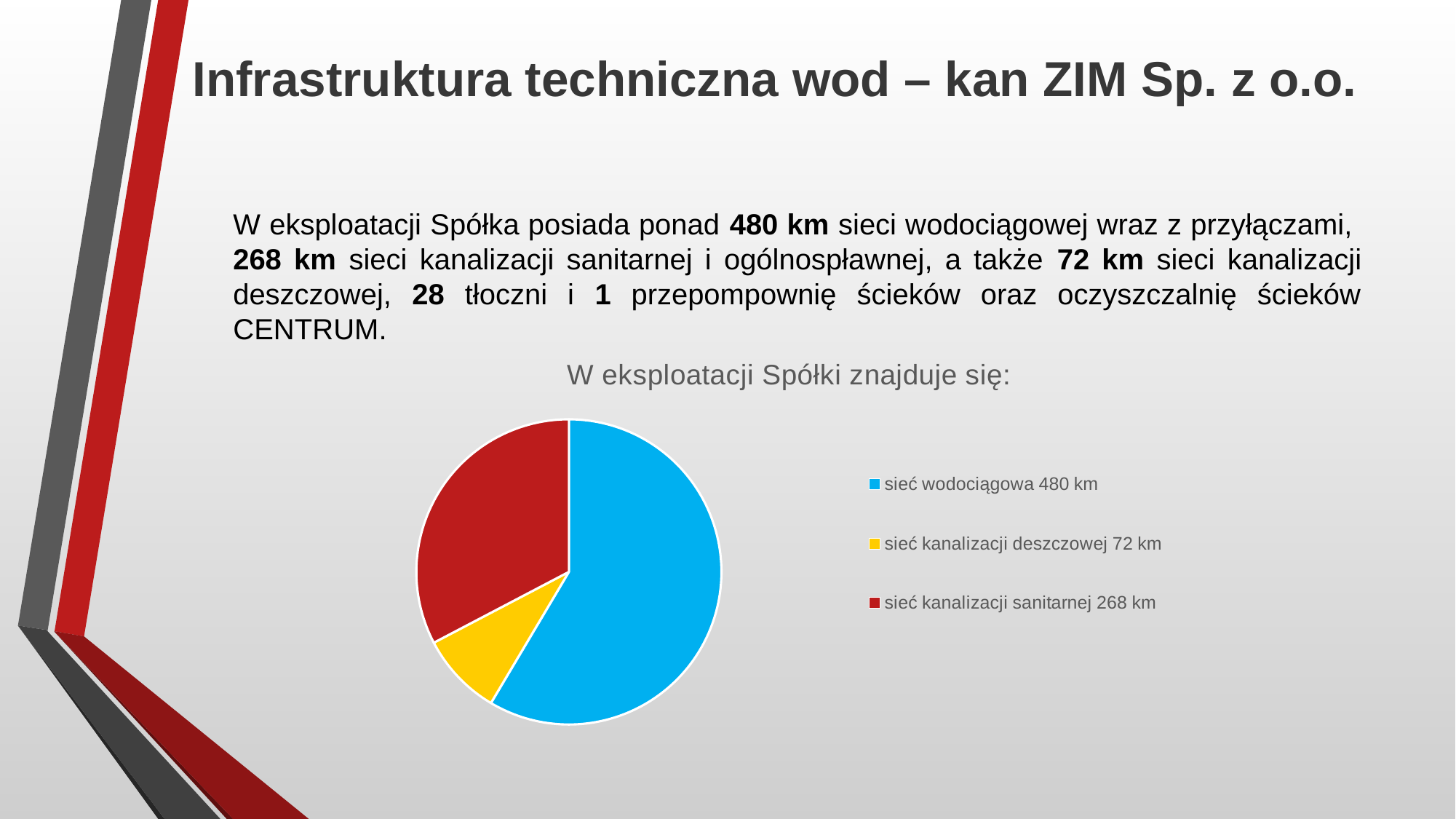

# Infrastruktura techniczna wod – kan ZIM Sp. z o.o.
W eksploatacji Spółka posiada ponad 480 km sieci wodociągowej wraz z przyłączami,
268 km sieci kanalizacji sanitarnej i ogólnospławnej, a także 72 km sieci kanalizacji deszczowej, 28 tłoczni i 1 przepompownię ścieków oraz oczyszczalnię ścieków CENTRUM.

### Chart: W eksploatacji Spółki znajduje się:

| Category | W eksploatacji spółki znajduje się: |
|---|---|
| sieć wodociągowa 480 km | 480.0 |
| sieć kanalizacji deszczowej 72 km | 72.0 |
| sieć kanalizacji sanitarnej 268 km | 268.0 |